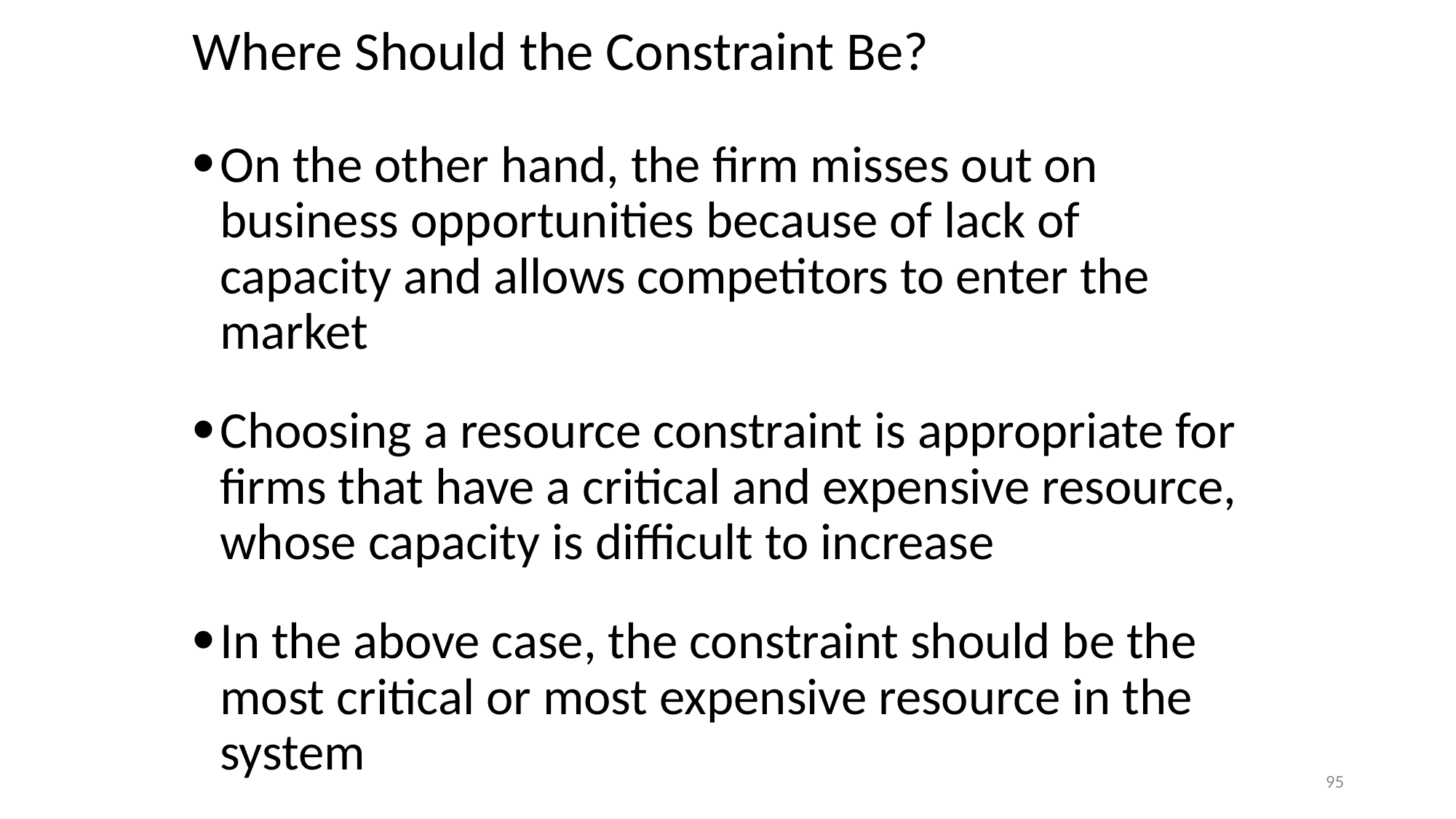

# Where Should the Constraint Be?
On the other hand, the firm misses out on business opportunities because of lack of capacity and allows competitors to enter the market

Choosing a resource constraint is appropriate for firms that have a critical and expensive resource, whose capacity is difficult to increase

In the above case, the constraint should be the most critical or most expensive resource in the system

95